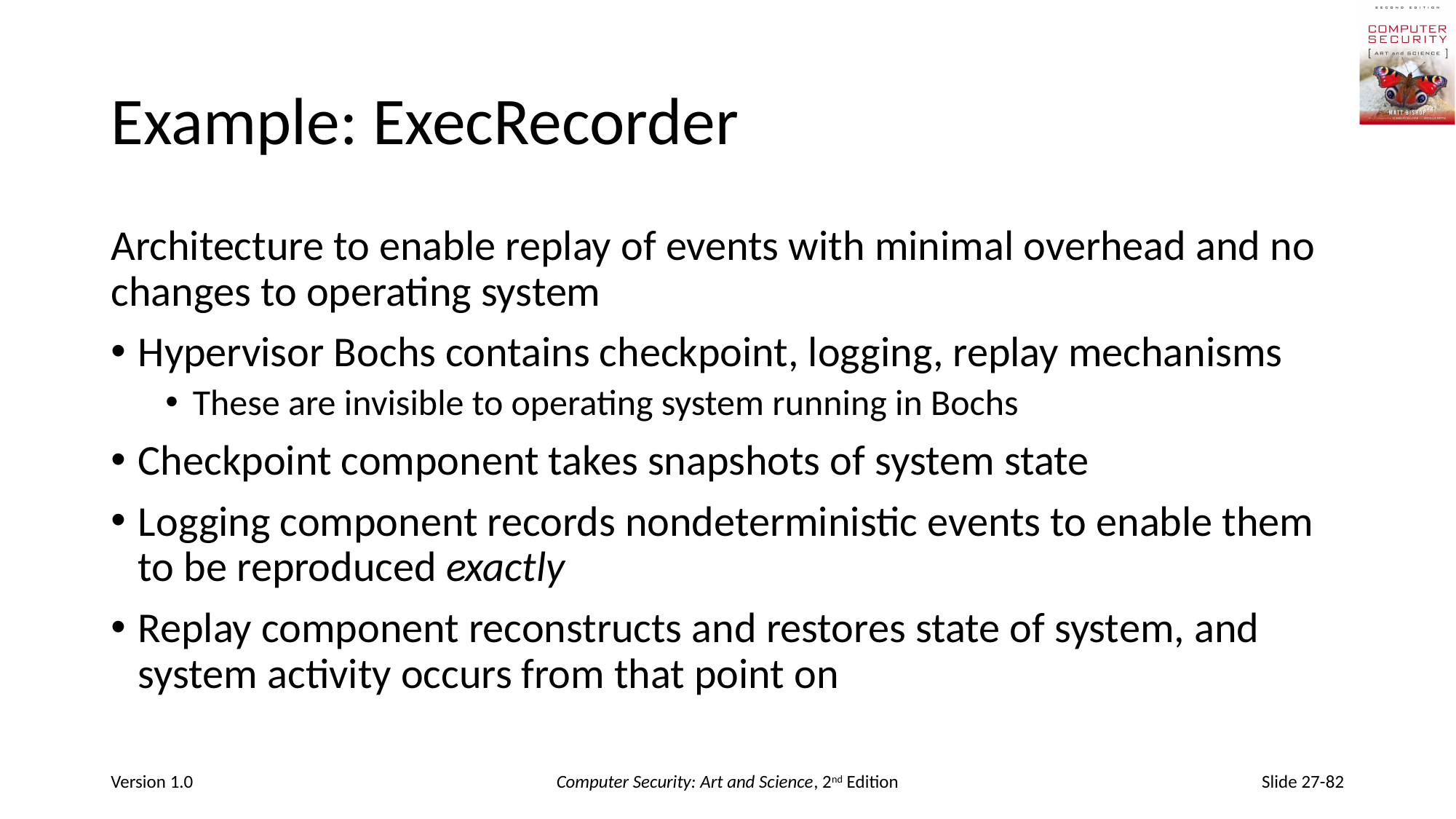

# Example: ExecRecorder
Architecture to enable replay of events with minimal overhead and no changes to operating system
Hypervisor Bochs contains checkpoint, logging, replay mechanisms
These are invisible to operating system running in Bochs
Checkpoint component takes snapshots of system state
Logging component records nondeterministic events to enable them to be reproduced exactly
Replay component reconstructs and restores state of system, and system activity occurs from that point on
Version 1.0
Computer Security: Art and Science, 2nd Edition
Slide 27-82